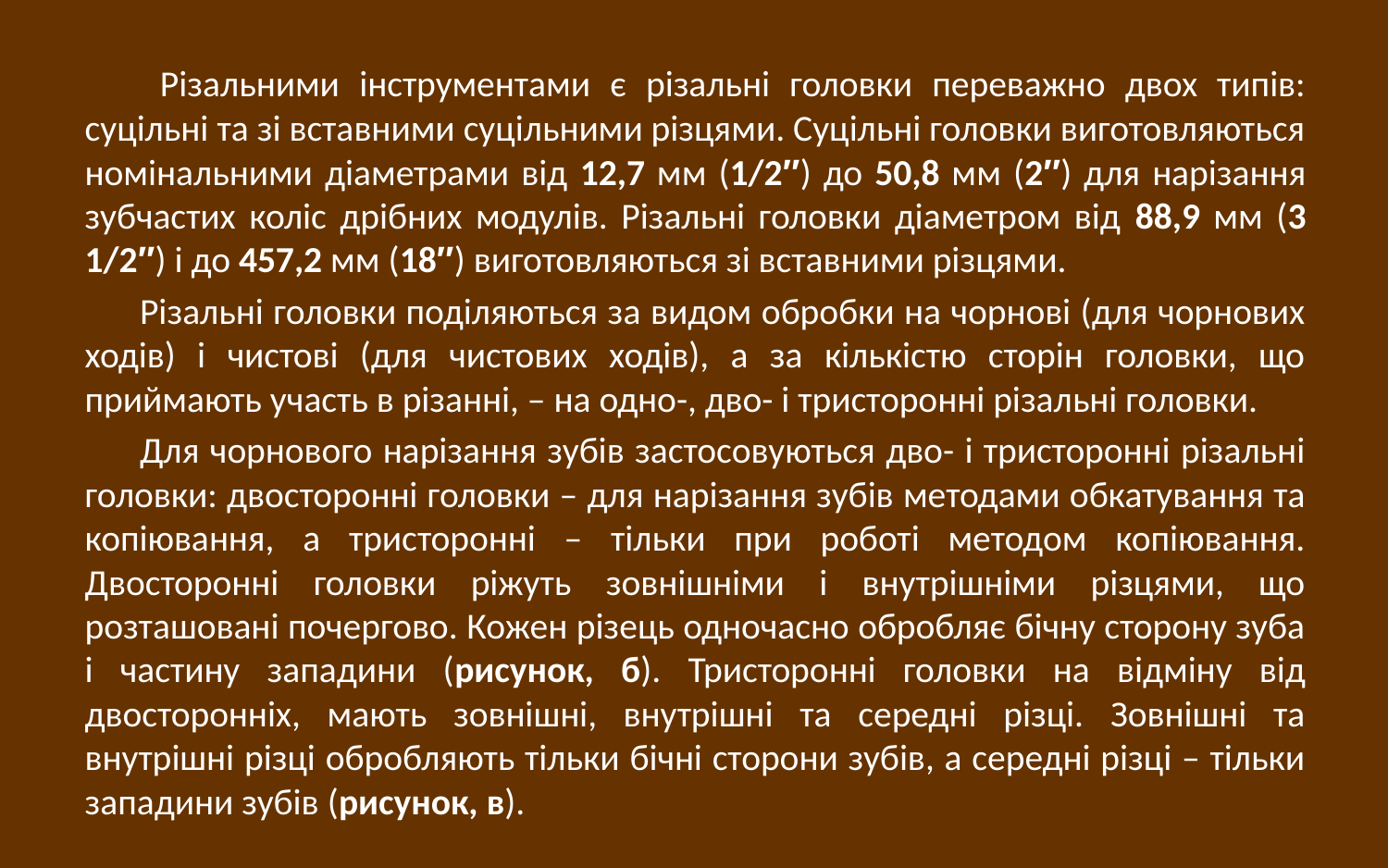

Різальними інструментами є різальні головки переважно двох типів: суцільні та зі вставними суцільними різцями. Суцільні головки виготовляються номінальними діаметрами від 12,7 мм (1/2′′) до 50,8 мм (2′′) для нарізання зубчастих коліс дрібних модулів. Різальні головки діаметром від 88,9 мм (3 1/2′′) і до 457,2 мм (18′′) виготовляються зі вставними різцями.
Різальні головки поділяються за видом обробки на чорнові (для чорнових ходів) і чистові (для чистових ходів), а за кількістю сторін головки, що приймають участь в різанні, – на одно-, дво- і тристоронні різальні головки.
Для чорнового нарізання зубів застосовуються дво- і тристоронні різальні головки: двосторонні головки – для нарізання зубів методами обкатування та копіювання, а тристоронні – тільки при роботі методом копіювання. Двосторонні головки ріжуть зовнішніми і внутрішніми різцями, що розташовані почергово. Кожен різець одночасно обробляє бічну сторону зуба і частину западини (рисунок, б). Тристоронні головки на відміну від двосторонніх, мають зовнішні, внутрішні та середні різці. Зовнішні та внутрішні різці обробляють тільки бічні сторони зубів, а середні різці – тільки западини зубів (рисунок, в).